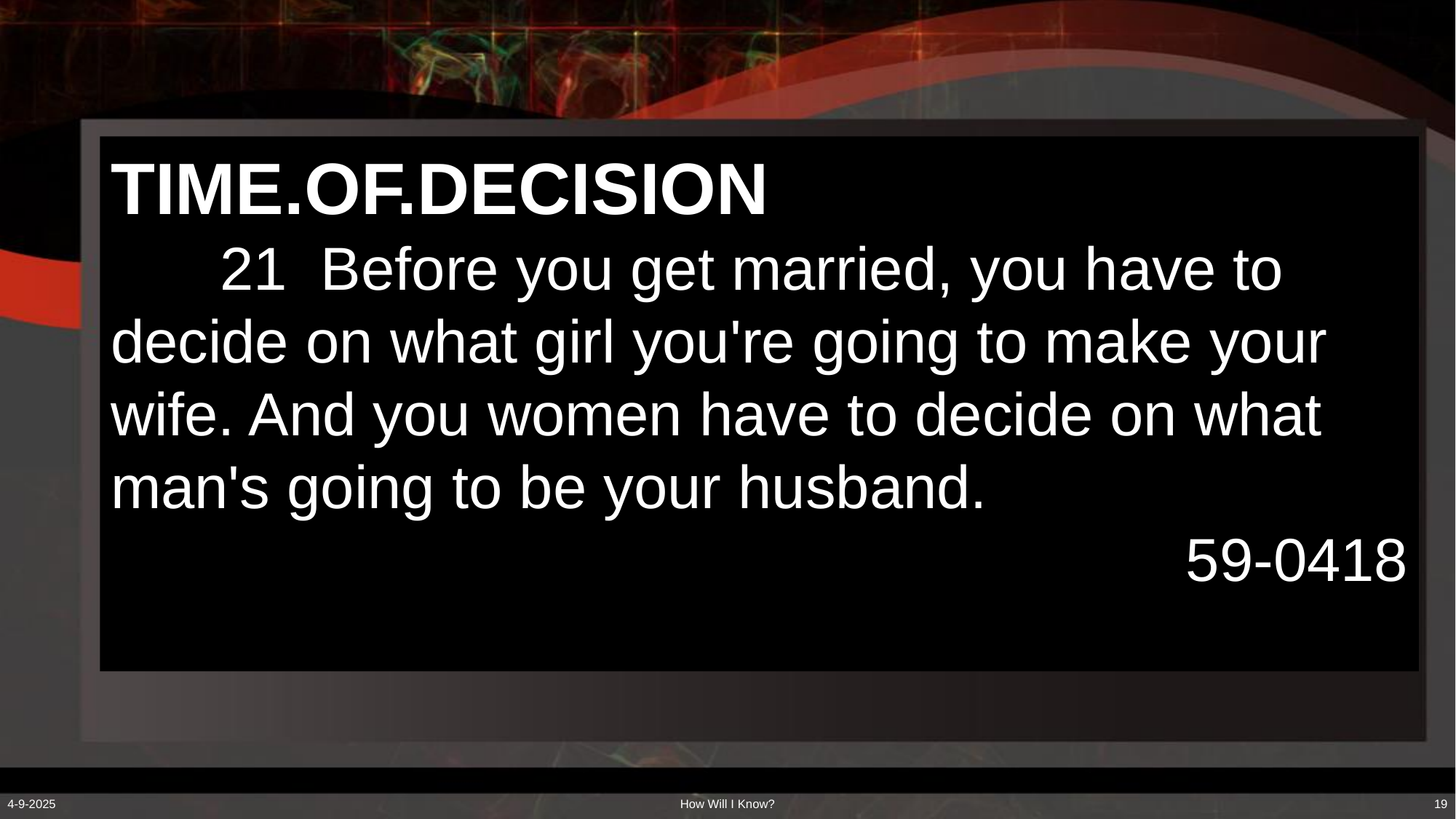

TIME.OF.DECISION
	21  Before you get married, you have to decide on what girl you're going to make your wife. And you women have to decide on what man's going to be your husband.
59-0418

4-9-2025
How Will I Know?
19